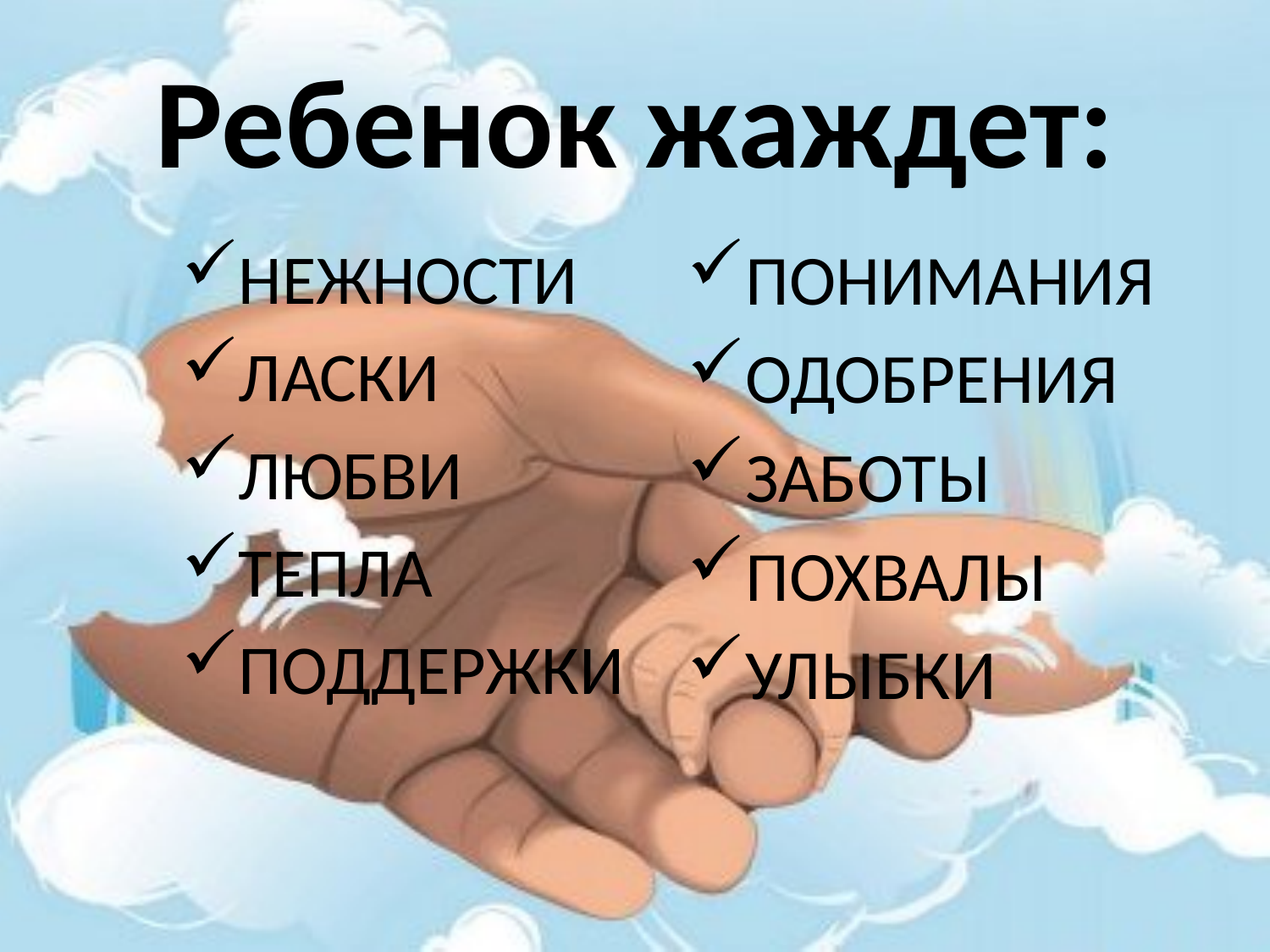

# Ребенок жаждет:
НЕЖНОСТИ
ЛАСКИ
ЛЮБВИ
ТЕПЛА
ПОДДЕРЖКИ
ПОНИМАНИЯ
ОДОБРЕНИЯ
ЗАБОТЫ
ПОХВАЛЫ
УЛЫБКИ